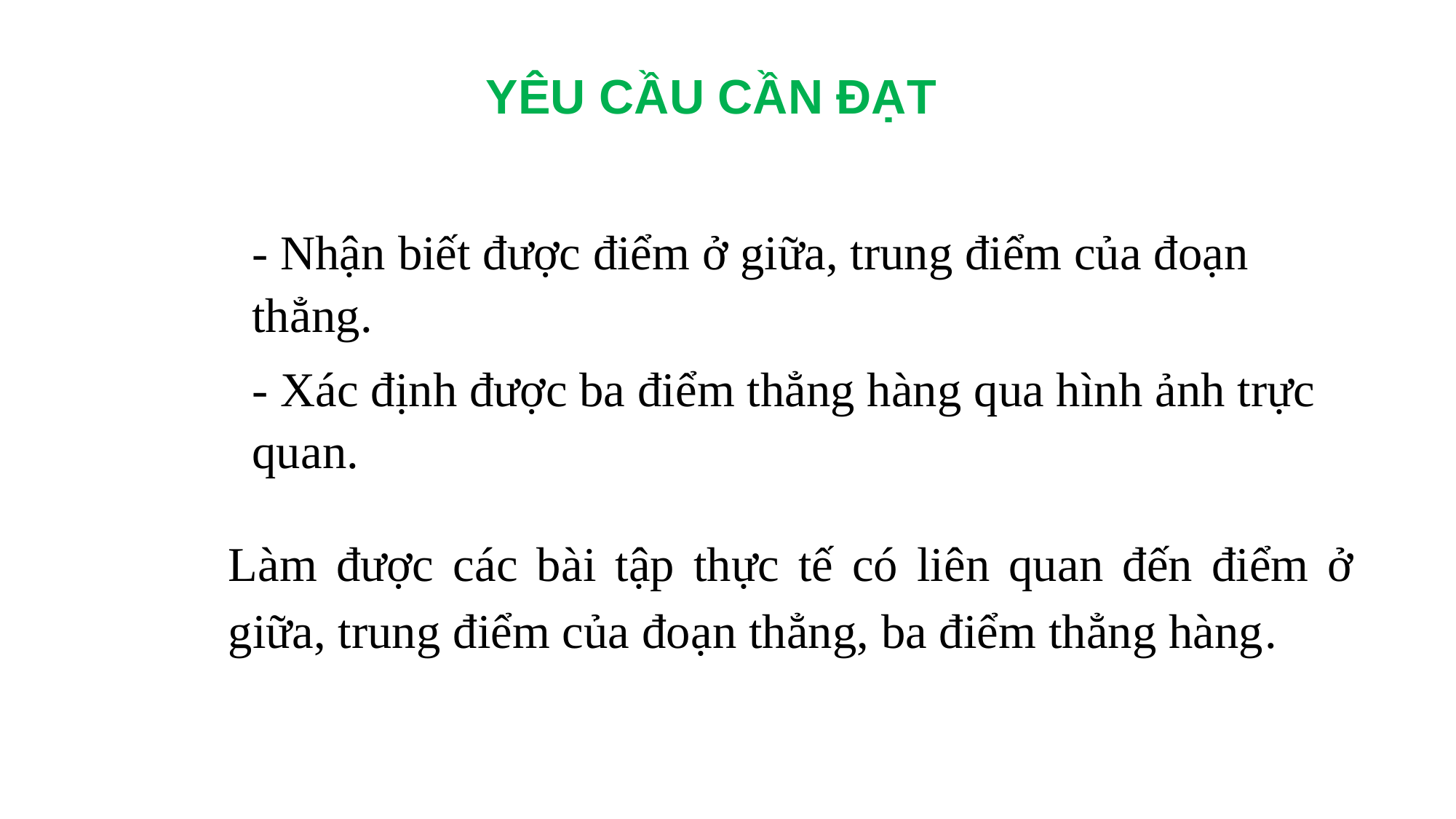

# YÊU CẦU CẦN ĐẠT
- Nhận biết được điểm ở giữa, trung điểm của đoạn thẳng.
- Xác định được ba điểm thẳng hàng qua hình ảnh trực quan.
Làm được các bài tập thực tế có liên quan đến điểm ở giữa, trung điểm của đoạn thẳng, ba điểm thẳng hàng.